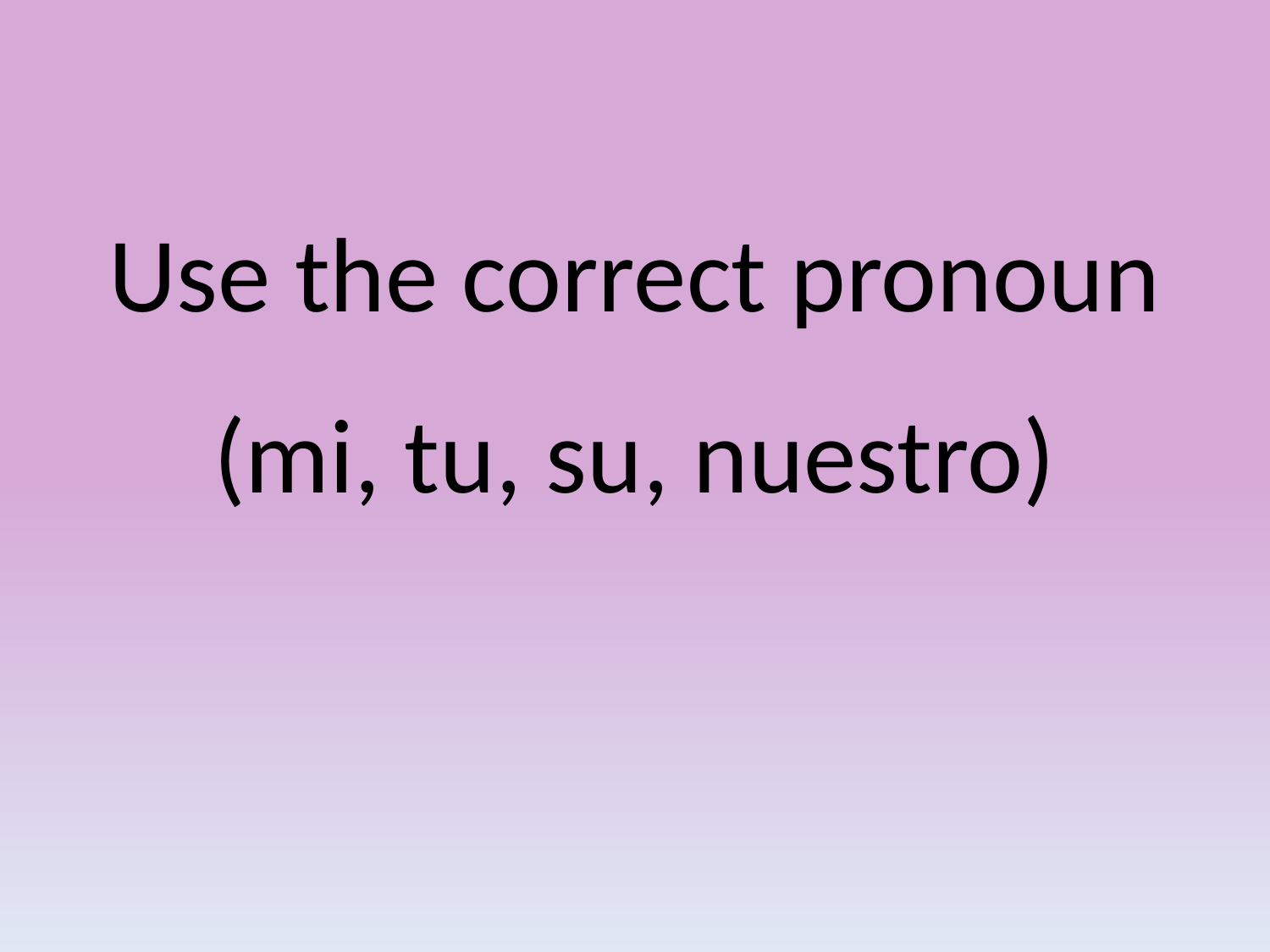

# Use the correct pronoun
(mi, tu, su, nuestro)